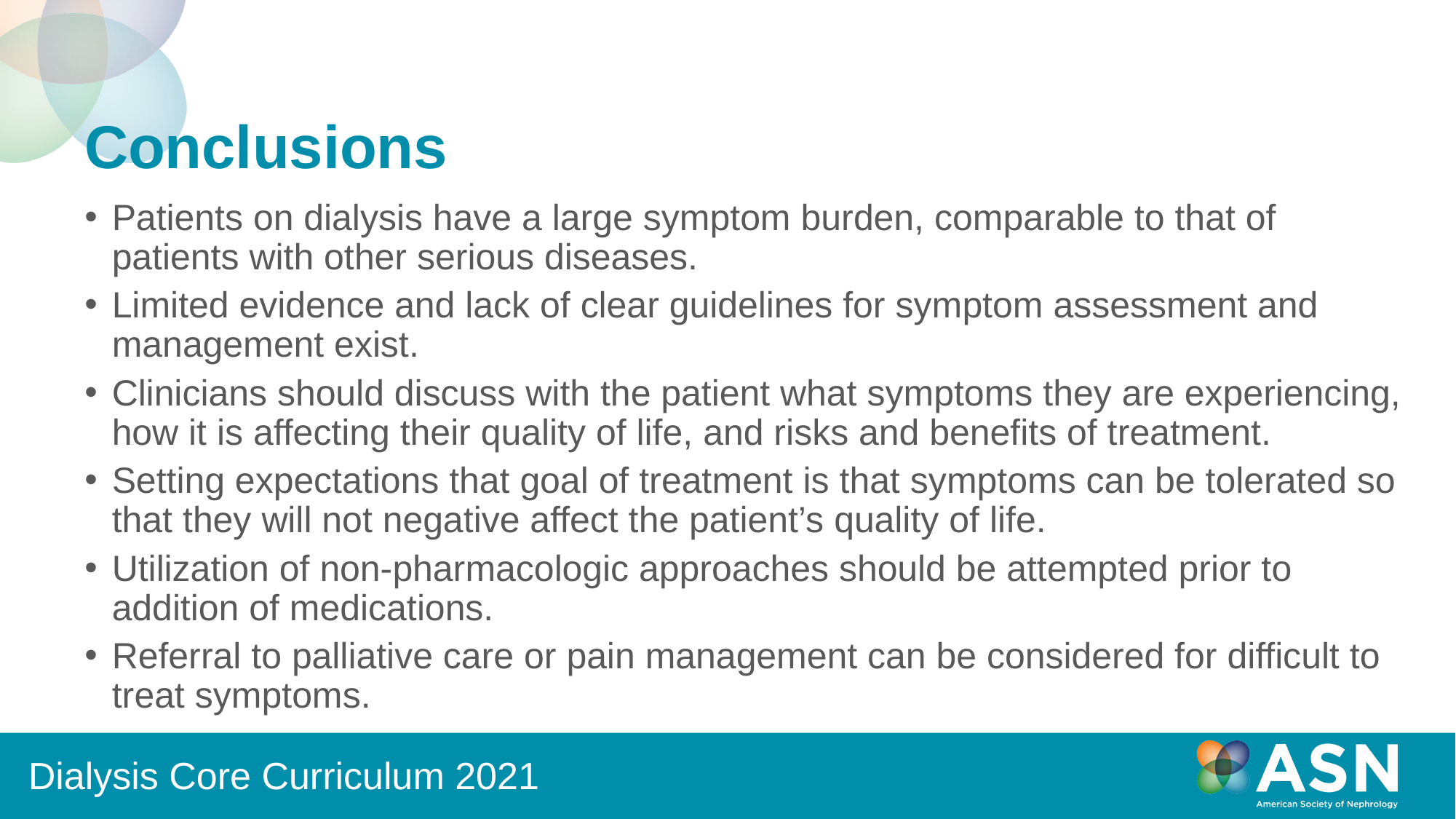

# Conclusions
Patients on dialysis have a large symptom burden, comparable to that of patients with other serious diseases.
Limited evidence and lack of clear guidelines for symptom assessment and management exist.
Clinicians should discuss with the patient what symptoms they are experiencing, how it is affecting their quality of life, and risks and benefits of treatment.
Setting expectations that goal of treatment is that symptoms can be tolerated so that they will not negative affect the patient’s quality of life.
Utilization of non-pharmacologic approaches should be attempted prior to addition of medications.
Referral to palliative care or pain management can be considered for difficult to treat symptoms.
Dialysis Core Curriculum 2021